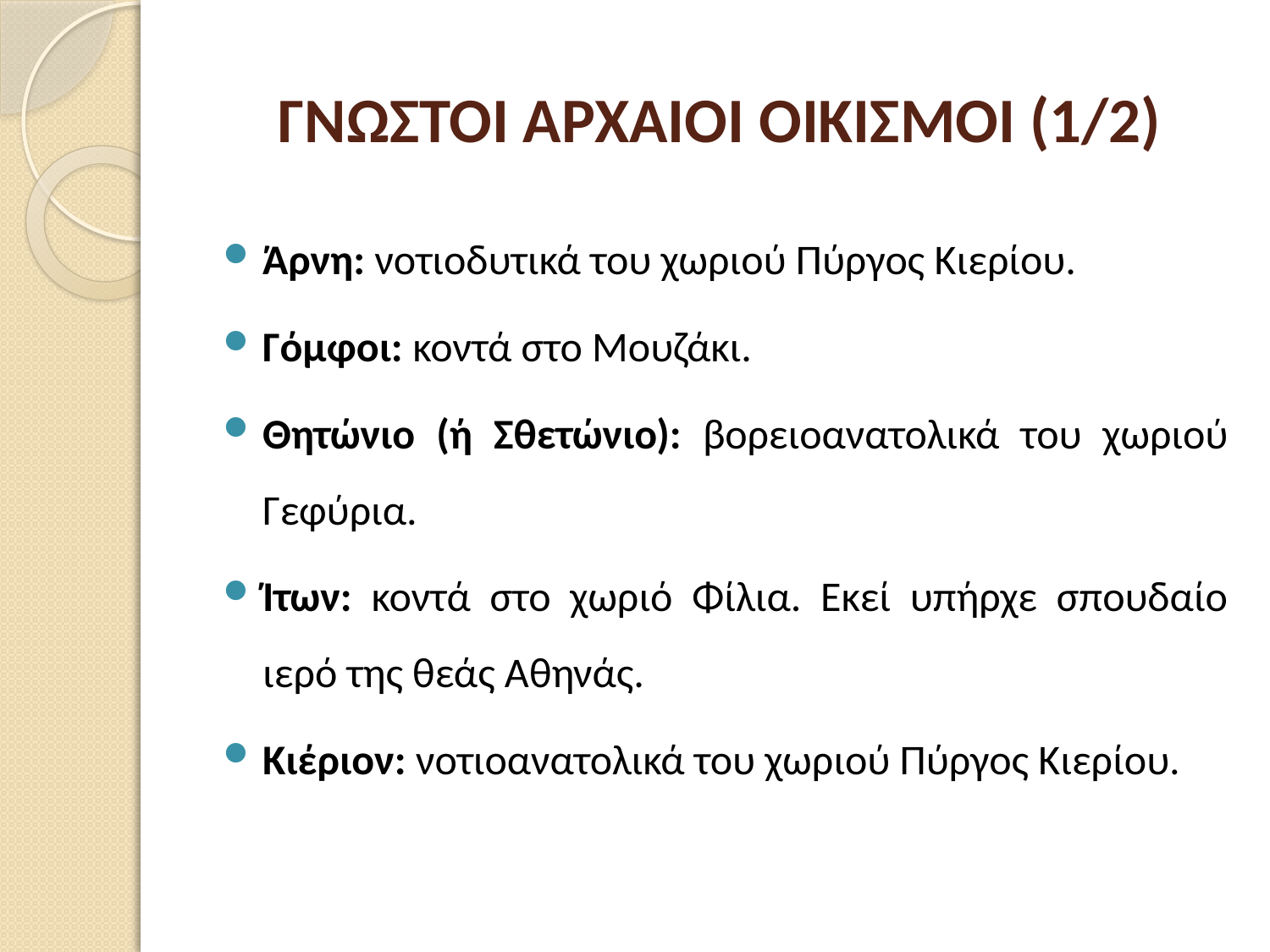

# ΓΝΩΣΤΟΙ ΑΡΧΑΙΟΙ ΟΙΚΙΣΜΟΙ (1/2)
Άρνη: νοτιοδυτικά του χωριού Πύργος Κιερίου.
Γόμφοι: κοντά στο Μουζάκι.
Θητώνιο (ή Σθετώνιο): βορειοανατολικά του χωριού Γεφύρια.
Ίτων: κοντά στο χωριό Φίλια. Εκεί υπήρχε σπουδαίο ιερό της θεάς Αθηνάς.
Κιέριον: νοτιοανατολικά του χωριού Πύργος Κιερίου.